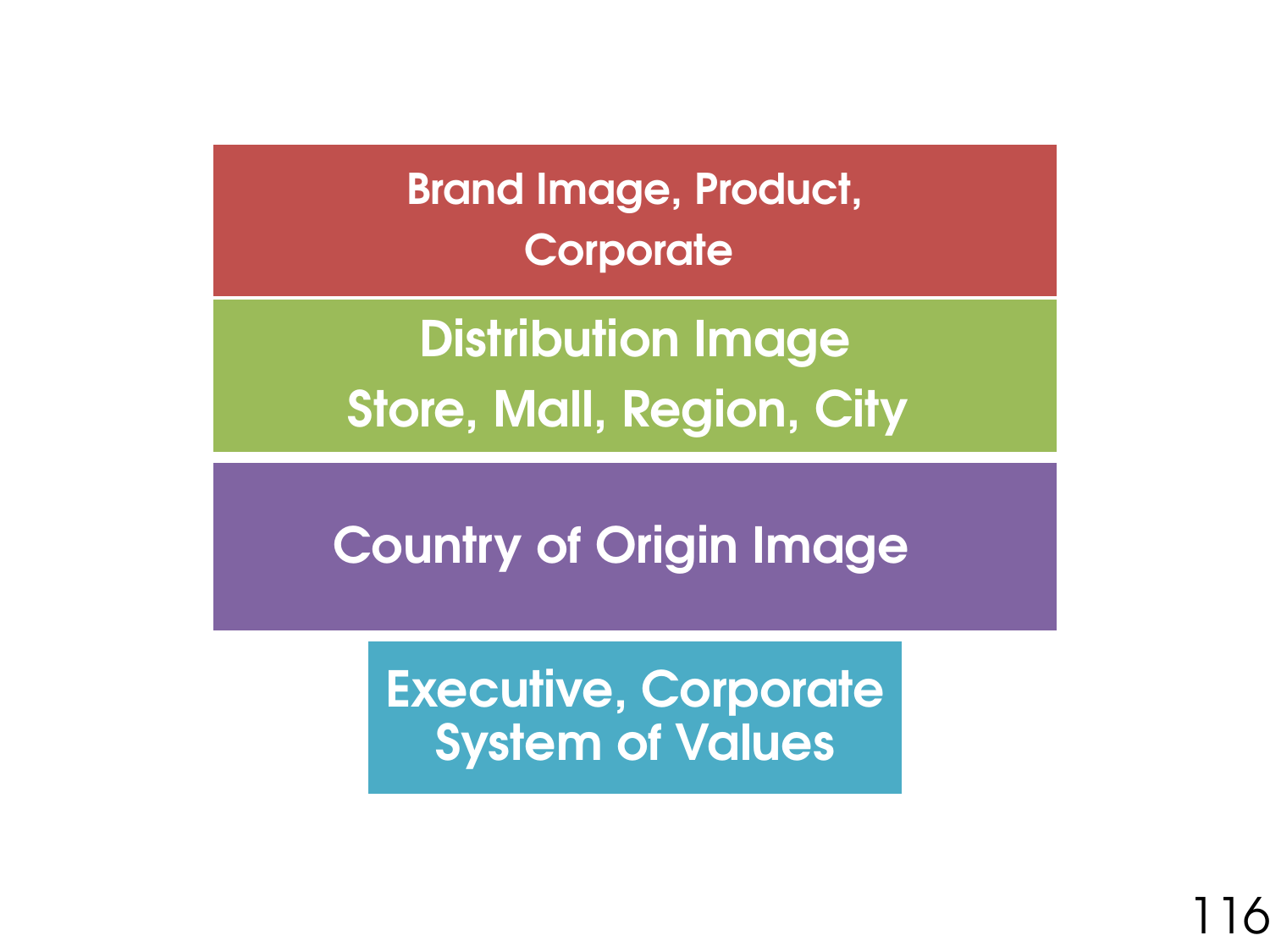

Brand Image, Product,
Corporate
Distribution Image
Store, Mall, Region, City
Country of Origin Image
Executive, Corporate System of Values
116